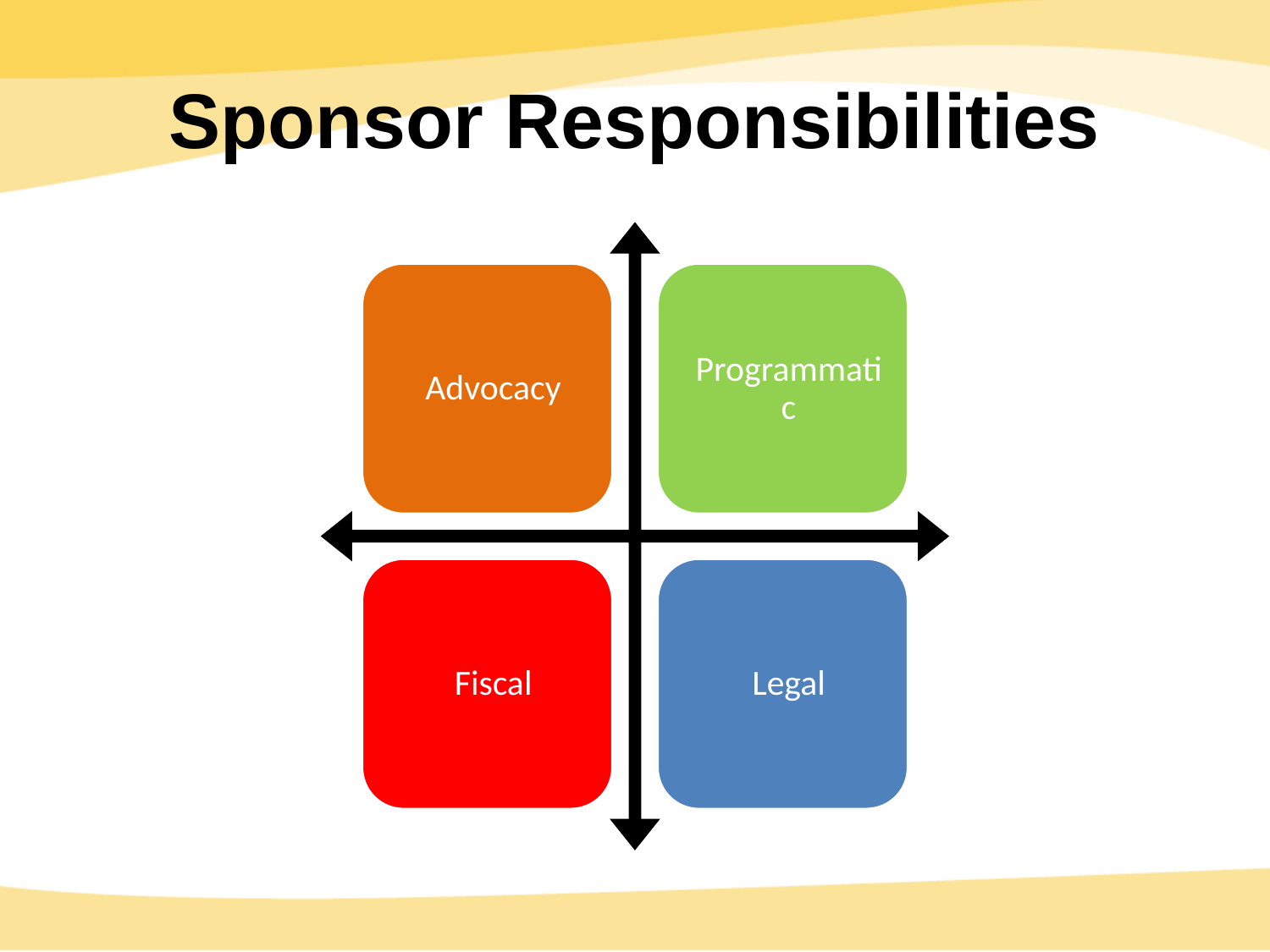

# Sponsor Responsibilities
Advocacy
Programmatic
Fiscal
Legal